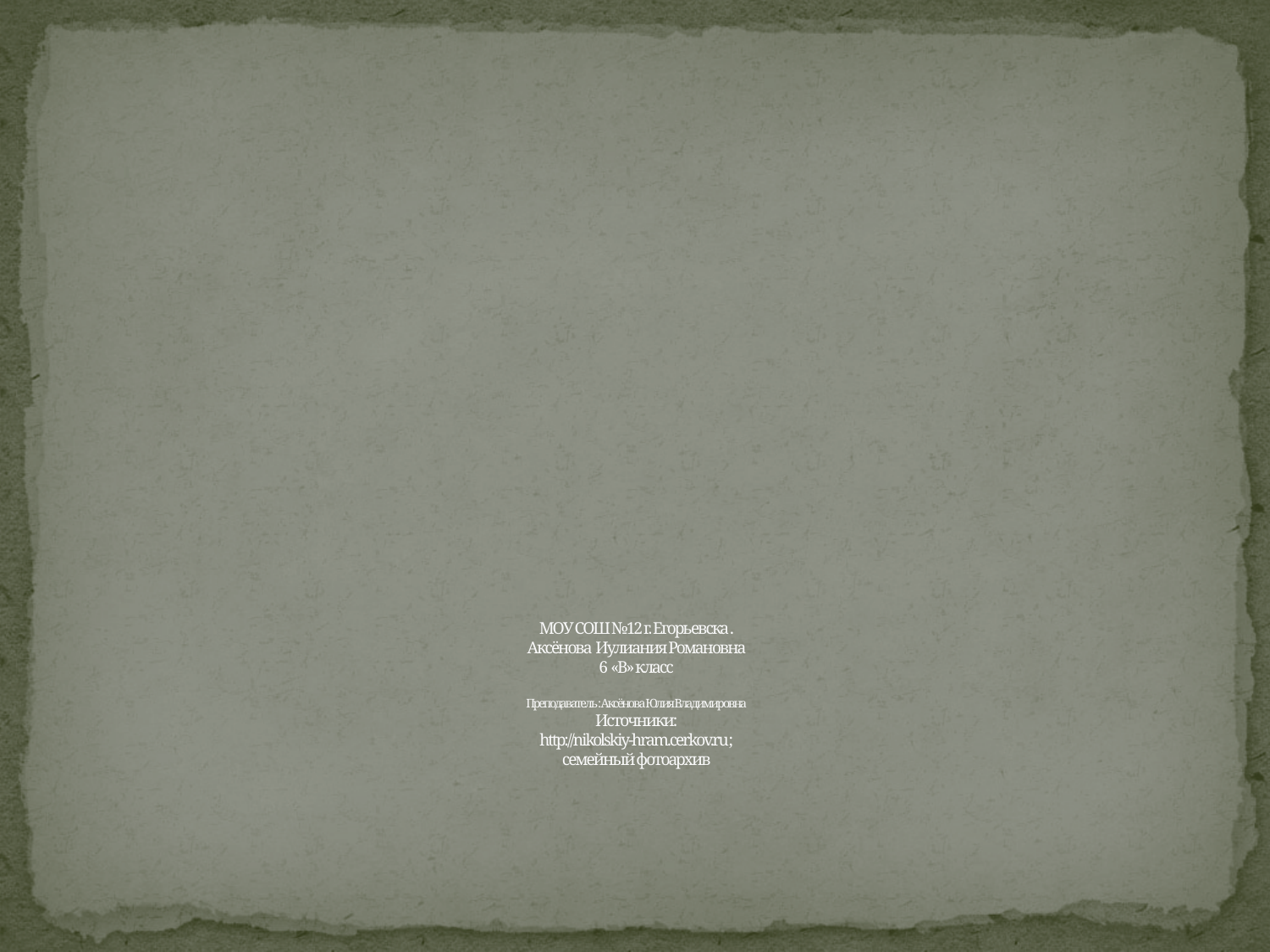

# МОУ СОШ №12 г. Егорьевска . Аксёнова  Иулиания Романовна 6 «В» класс Преподаватель : Аксёнова Юлия Владимировна Источники: http://nikolskiy-hram.cerkov.ru; семейный фотоархив